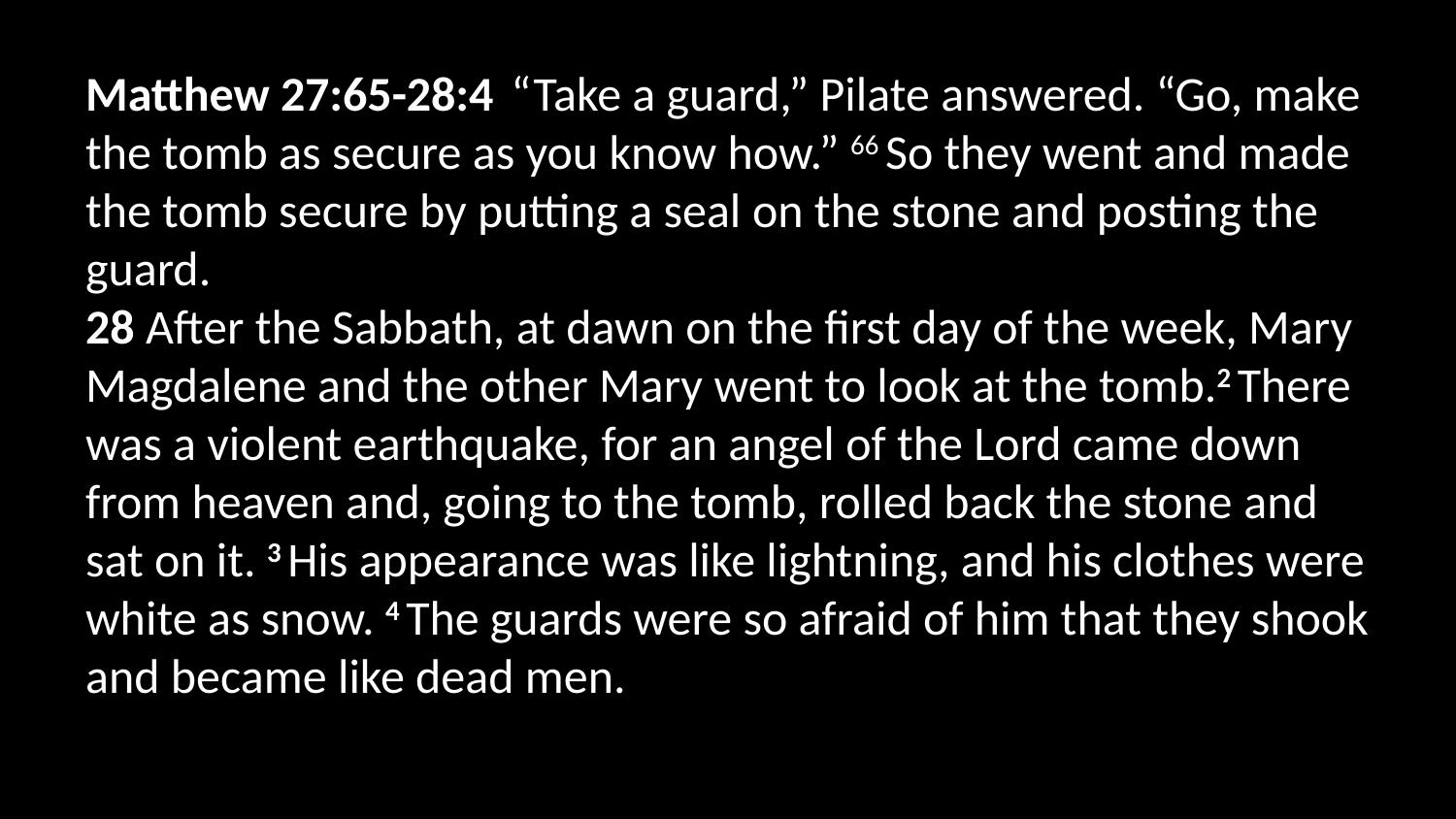

Matthew 27:65-28:4  “Take a guard,” Pilate answered. “Go, make the tomb as secure as you know how.” 66 So they went and made the tomb secure by putting a seal on the stone and posting the guard.
28 After the Sabbath, at dawn on the first day of the week, Mary Magdalene and the other Mary went to look at the tomb.2 There was a violent earthquake, for an angel of the Lord came down from heaven and, going to the tomb, rolled back the stone and sat on it. 3 His appearance was like lightning, and his clothes were white as snow. 4 The guards were so afraid of him that they shook and became like dead men.